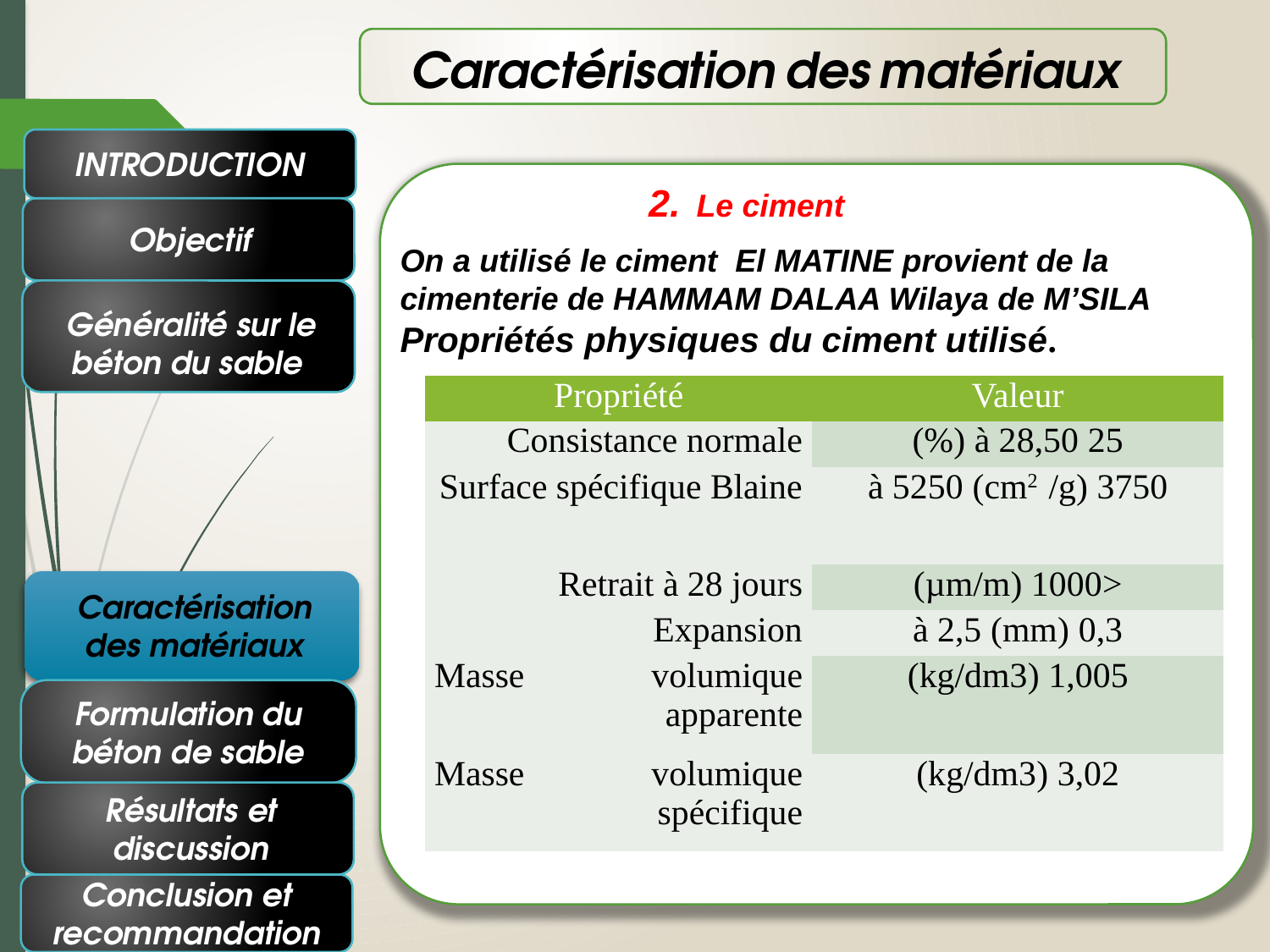

Caractérisation des matériaux
INTRODUCTION

Le ciment
 Objectif
On a utilisé le ciment  El MATINE provient de la cimenterie de HAMMAM DALAA Wilaya de M’SILA Propriétés physiques du ciment utilisé.

Généralité sur le béton du sable
| Propriété | Valeur |
| --- | --- |
| Consistance normale | 25 à 28,50 (%) |
| Surface spécifique Blaine | 3750 à 5250 (cm2 /g) |
| Retrait à 28 jours | <1000 (µm/m) |
| Expansion | 0,3 à 2,5 (mm) |
| Masse volumique apparente | 1,005 (kg/dm3) |
| Masse volumique spécifique | 3,02 (kg/dm3) |
Caractérisation des matériaux
Formulation du béton de sable
Résultats et discussion
Conclusion et recommandation